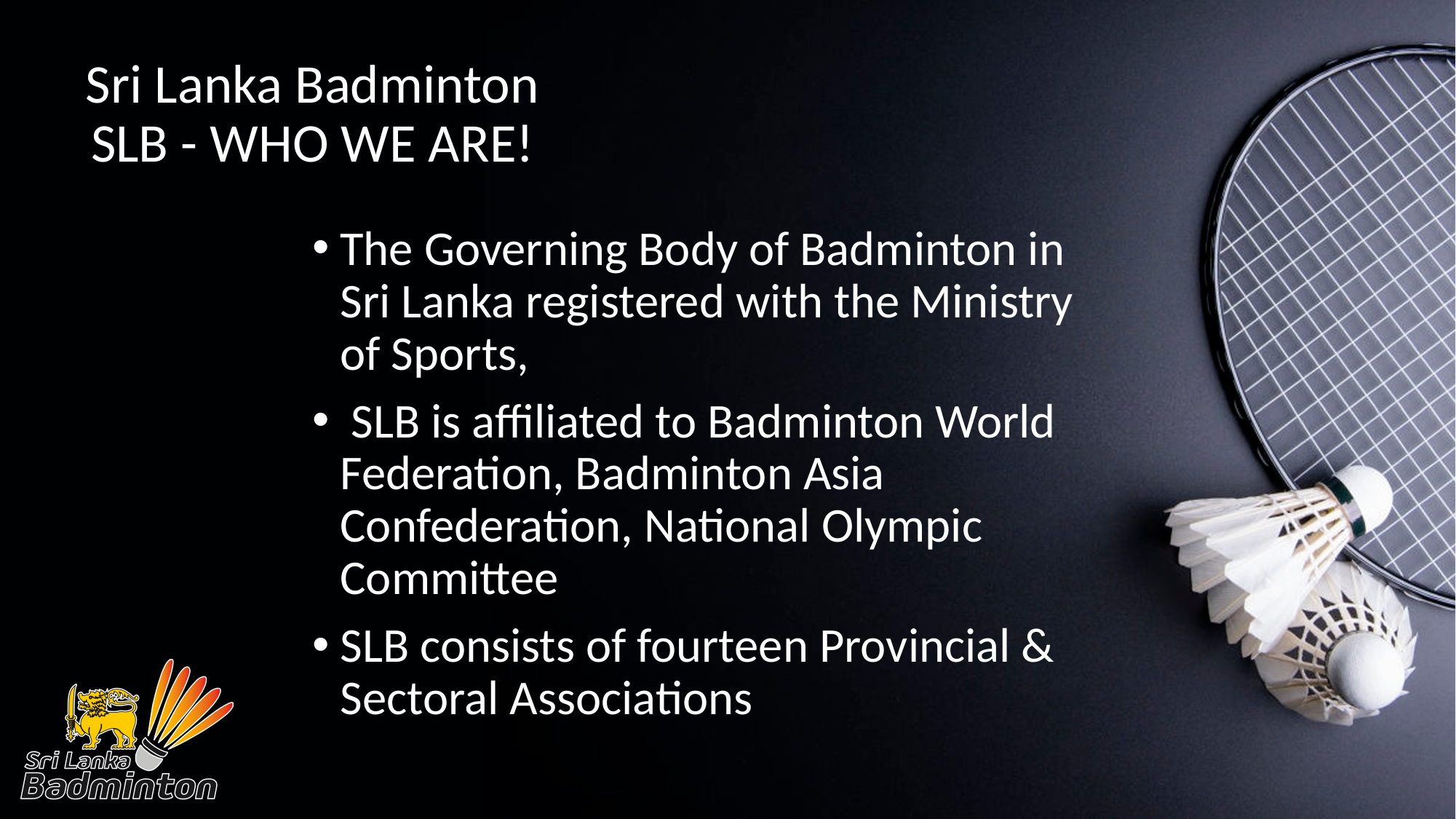

Sri Lanka Badminton
SLB - WHO WE ARE!
The Governing Body of Badminton in Sri Lanka registered with the Ministry of Sports,
 SLB is affiliated to Badminton World Federation, Badminton Asia Confederation, National Olympic Committee
SLB consists of fourteen Provincial & Sectoral Associations